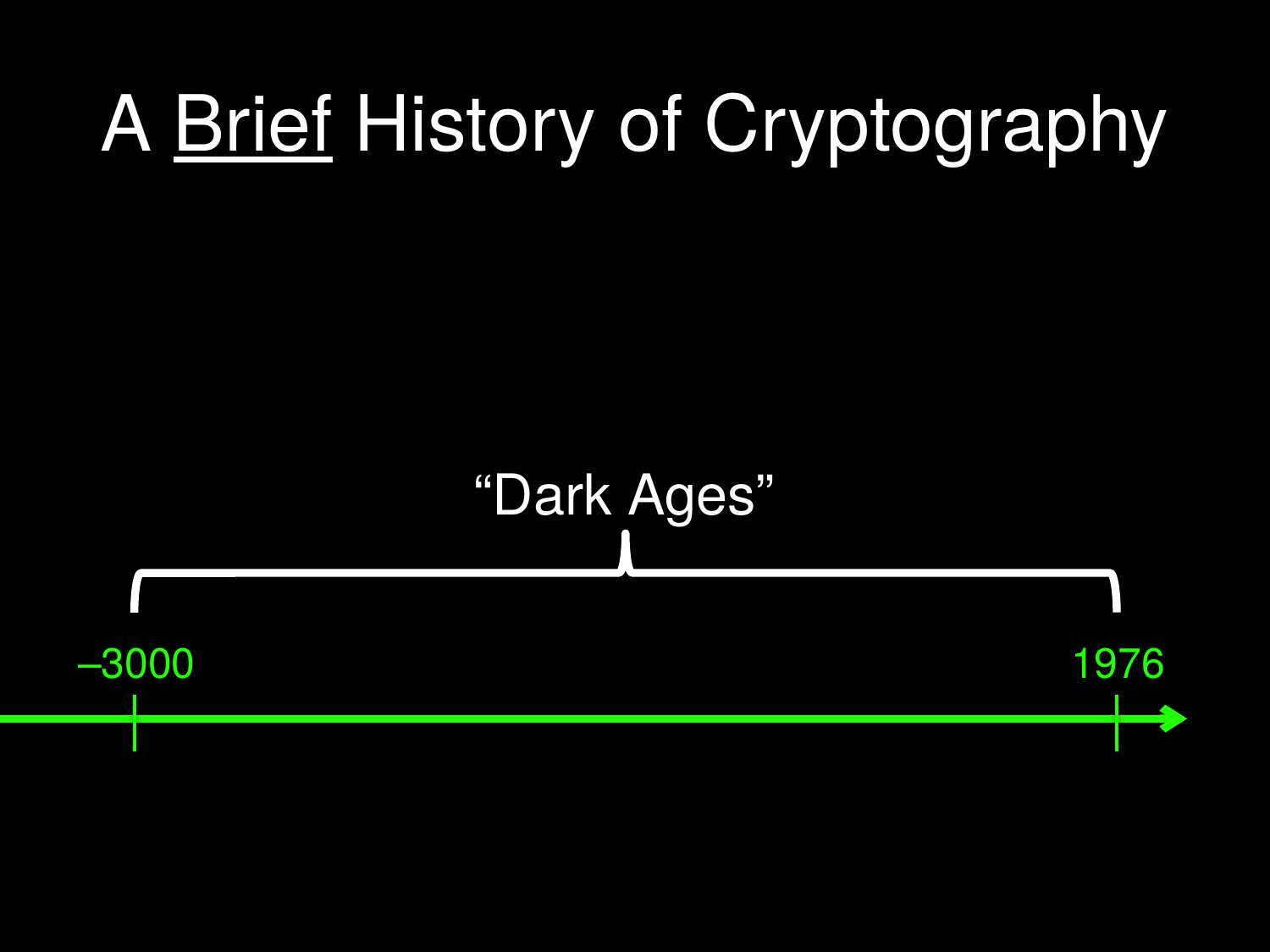

# A Brief History of Cryptography

“Dark Ages”
–3000
1976